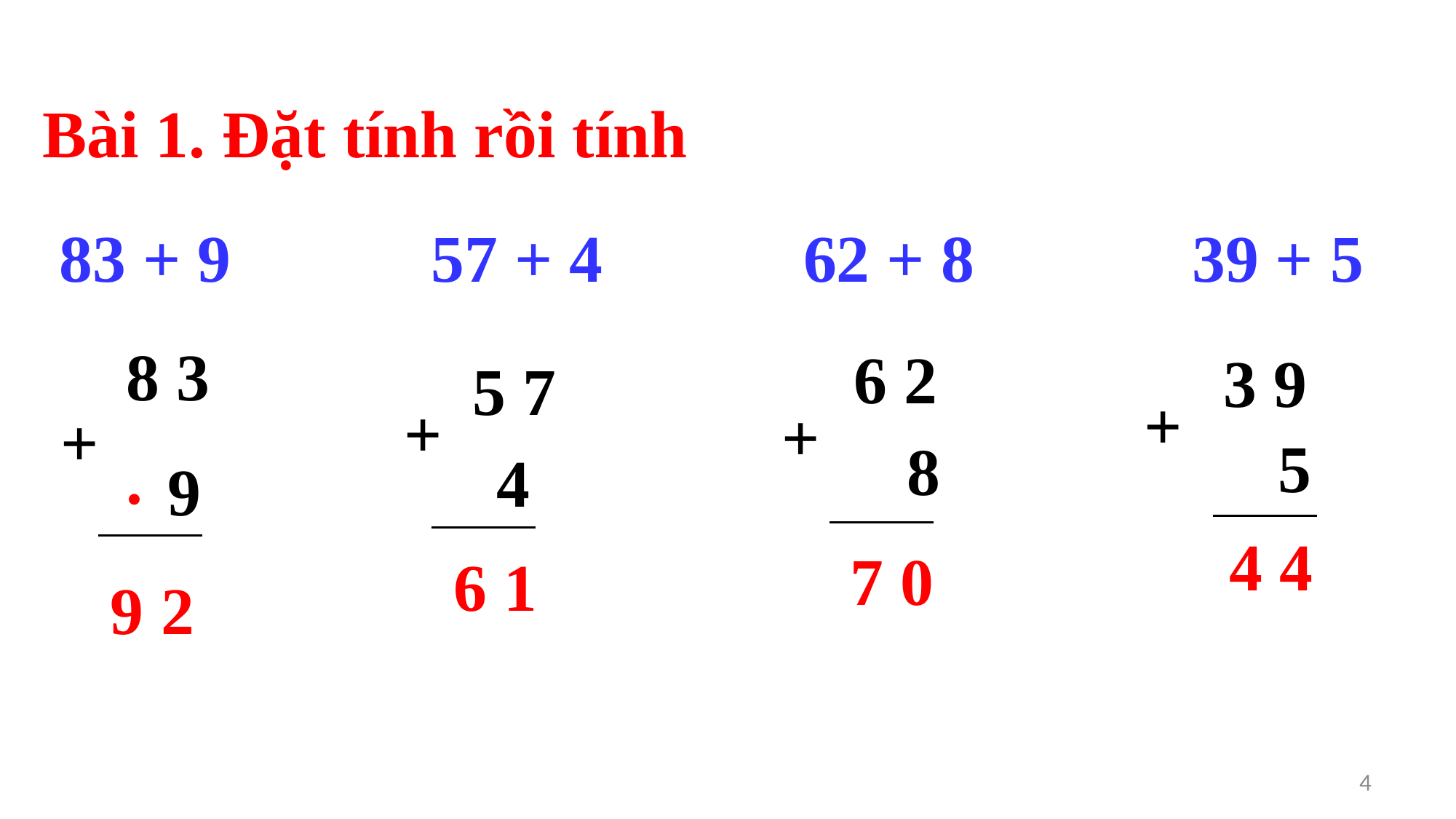

Bài 1. Đặt tính rồi tính
83 + 9            57 + 4            62 + 8             39 + 5
8 3
6 2
3 9
5 7
+
+
+
+
5
8
.
4
9
4 4
7 0
6 1
9
2

4